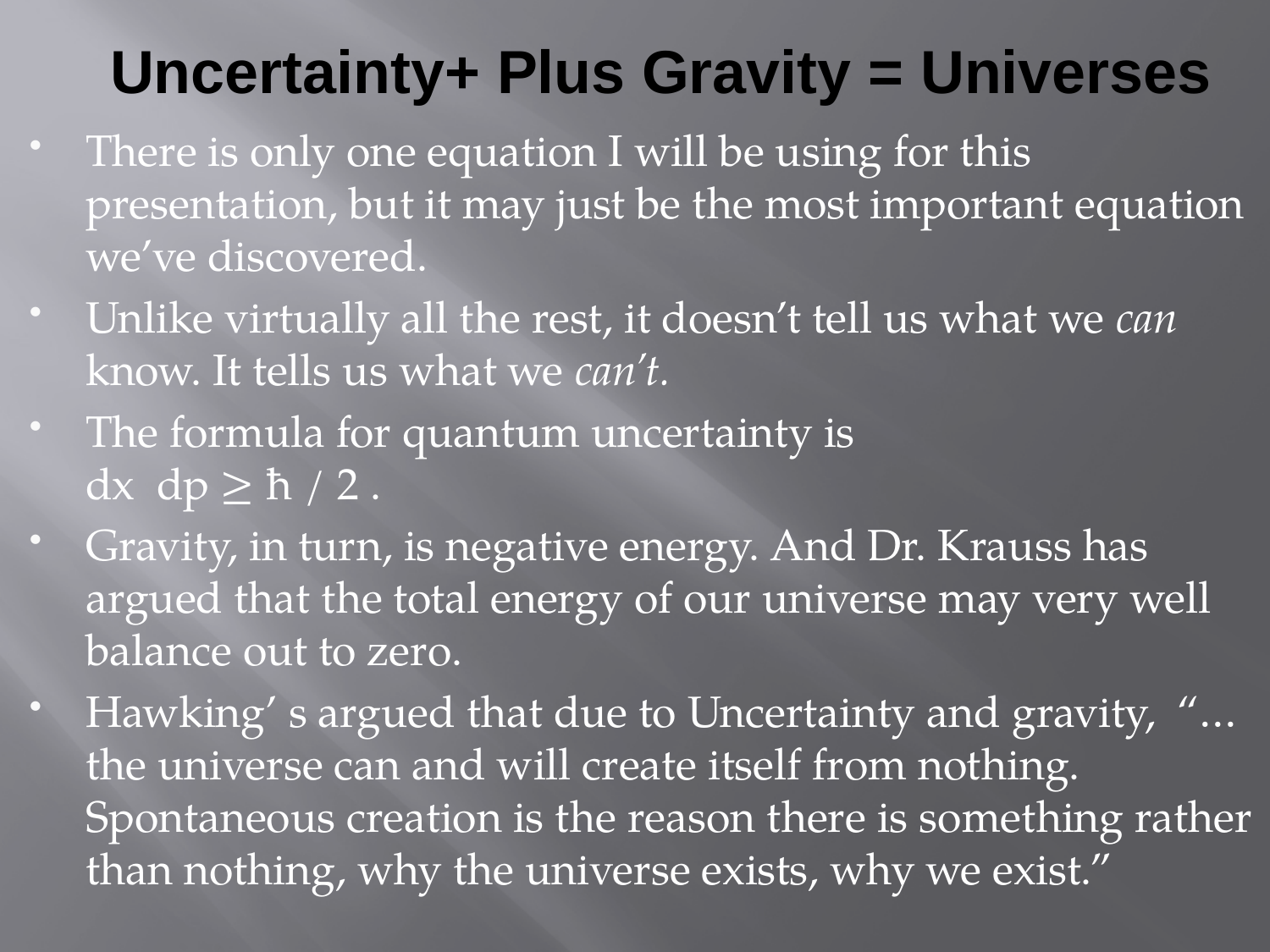

# Uncertainty+ Plus Gravity = Universes
There is only one equation I will be using for this presentation, but it may just be the most important equation we’ve discovered.
Unlike virtually all the rest, it doesn’t tell us what we can know. It tells us what we can’t.
The formula for quantum uncertainty is
dx  dp ≥ ħ / 2 .
Gravity, in turn, is negative energy. And Dr. Krauss has argued that the total energy of our universe may very well balance out to zero.
Hawking’ s argued that due to Uncertainty and gravity,  “…the universe can and will create itself from nothing. Spontaneous creation is the reason there is something rather than nothing, why the universe exists, why we exist.”